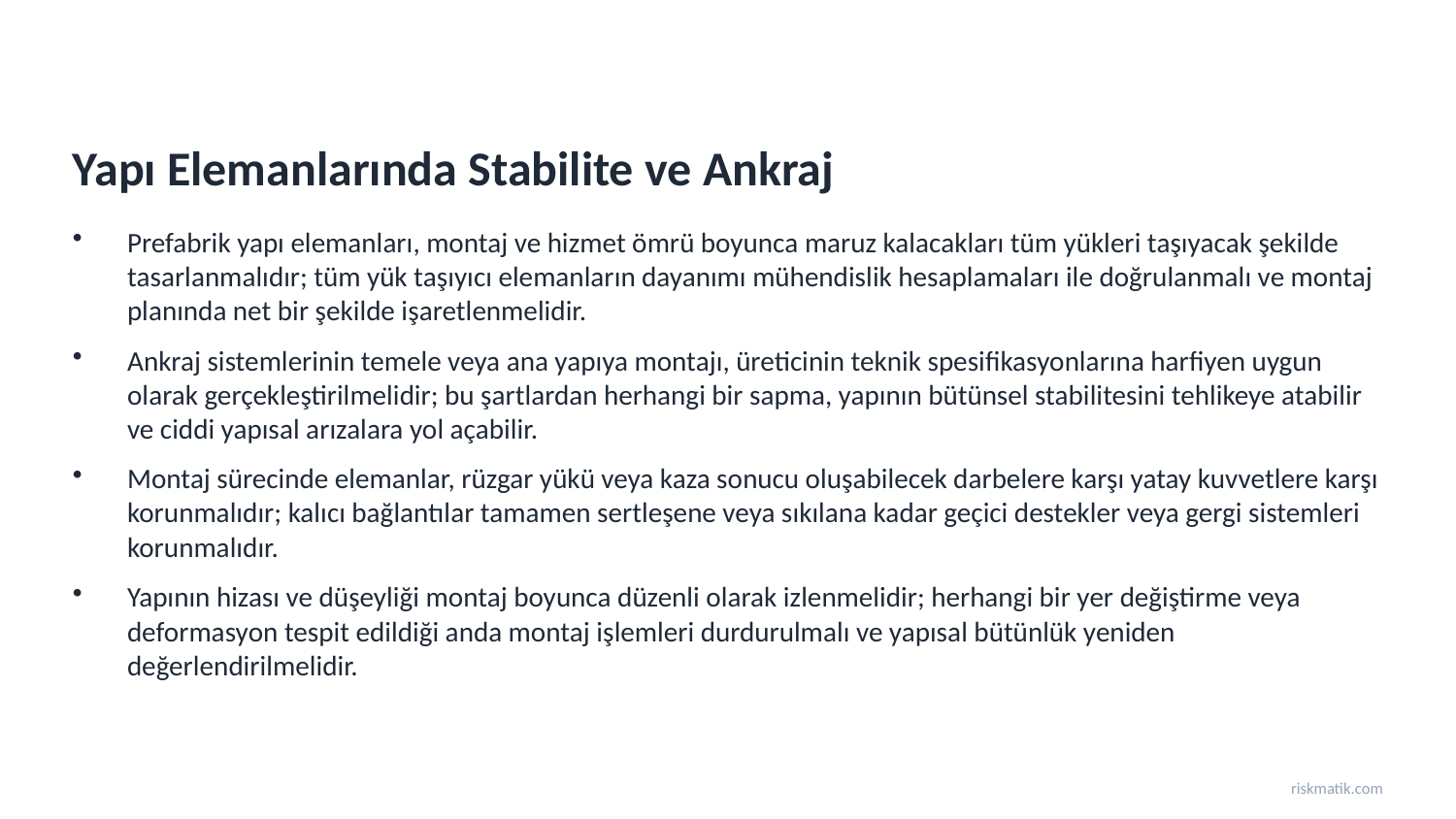

Yapı Elemanlarında Stabilite ve Ankraj
Prefabrik yapı elemanları, montaj ve hizmet ömrü boyunca maruz kalacakları tüm yükleri taşıyacak şekilde tasarlanmalıdır; tüm yük taşıyıcı elemanların dayanımı mühendislik hesaplamaları ile doğrulanmalı ve montaj planında net bir şekilde işaretlenmelidir.
Ankraj sistemlerinin temele veya ana yapıya montajı, üreticinin teknik spesifikasyonlarına harfiyen uygun olarak gerçekleştirilmelidir; bu şartlardan herhangi bir sapma, yapının bütünsel stabilitesini tehlikeye atabilir ve ciddi yapısal arızalara yol açabilir.
Montaj sürecinde elemanlar, rüzgar yükü veya kaza sonucu oluşabilecek darbelere karşı yatay kuvvetlere karşı korunmalıdır; kalıcı bağlantılar tamamen sertleşene veya sıkılana kadar geçici destekler veya gergi sistemleri korunmalıdır.
Yapının hizası ve düşeyliği montaj boyunca düzenli olarak izlenmelidir; herhangi bir yer değiştirme veya deformasyon tespit edildiği anda montaj işlemleri durdurulmalı ve yapısal bütünlük yeniden değerlendirilmelidir.
riskmatik.com